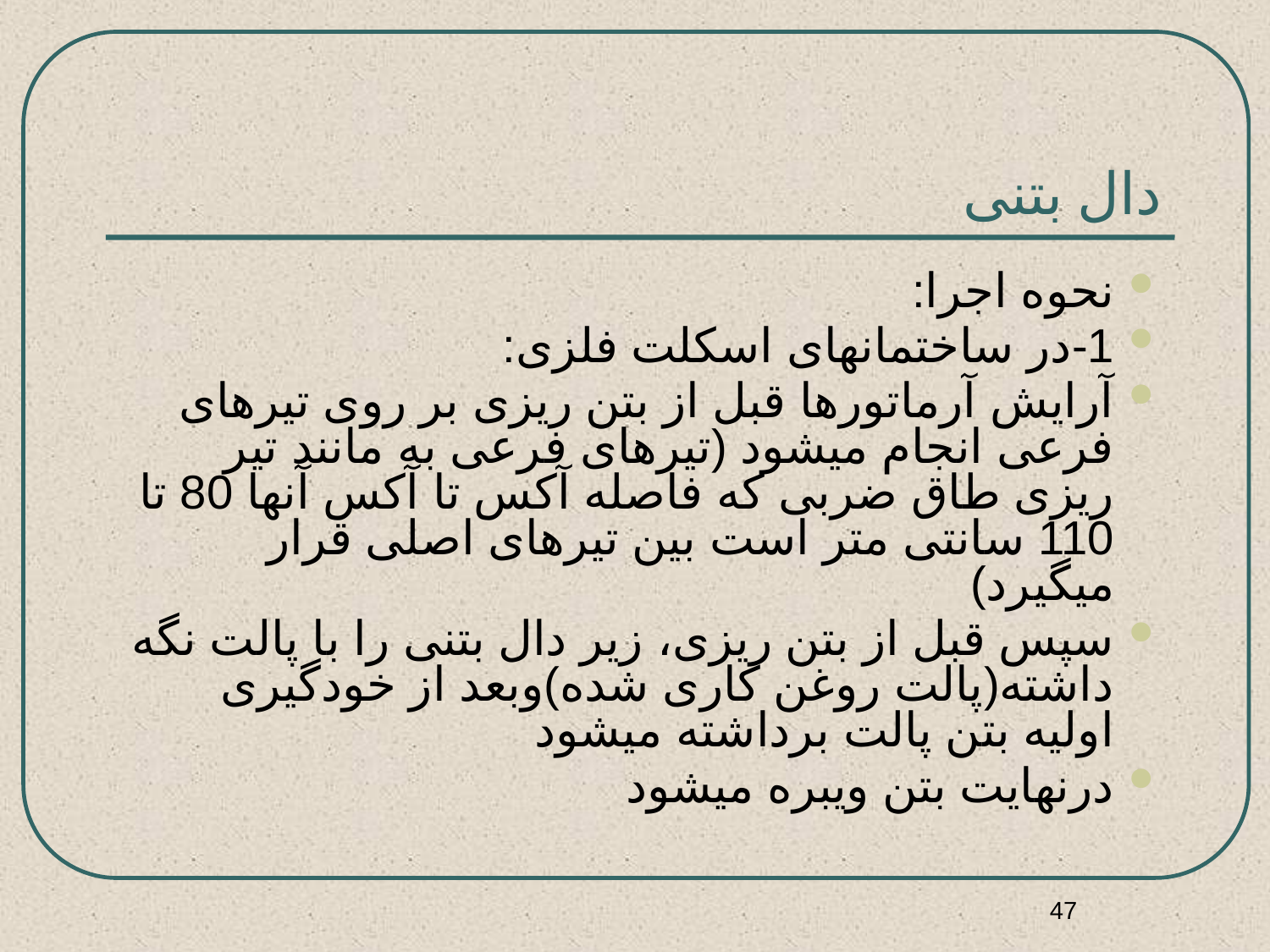

# دال بتنی
نحوه اجرا:
1-در ساختمانهای اسکلت فلزی:
آرایش آرماتورها قبل از بتن ریزی بر روی تیرهای فرعی انجام میشود (تیرهای فرعی به مانند تیر ریزی طاق ضربی که فاصله آکس تا آکس آنها 80 تا 110 سانتی متر است بین تیرهای اصلی قرار میگیرد)
سپس قبل از بتن ریزی، زیر دال بتنی را با پالت نگه داشته(پالت روغن کاری شده)وبعد از خودگیری اولیه بتن پالت برداشته میشود
درنهایت بتن ویبره میشود
47